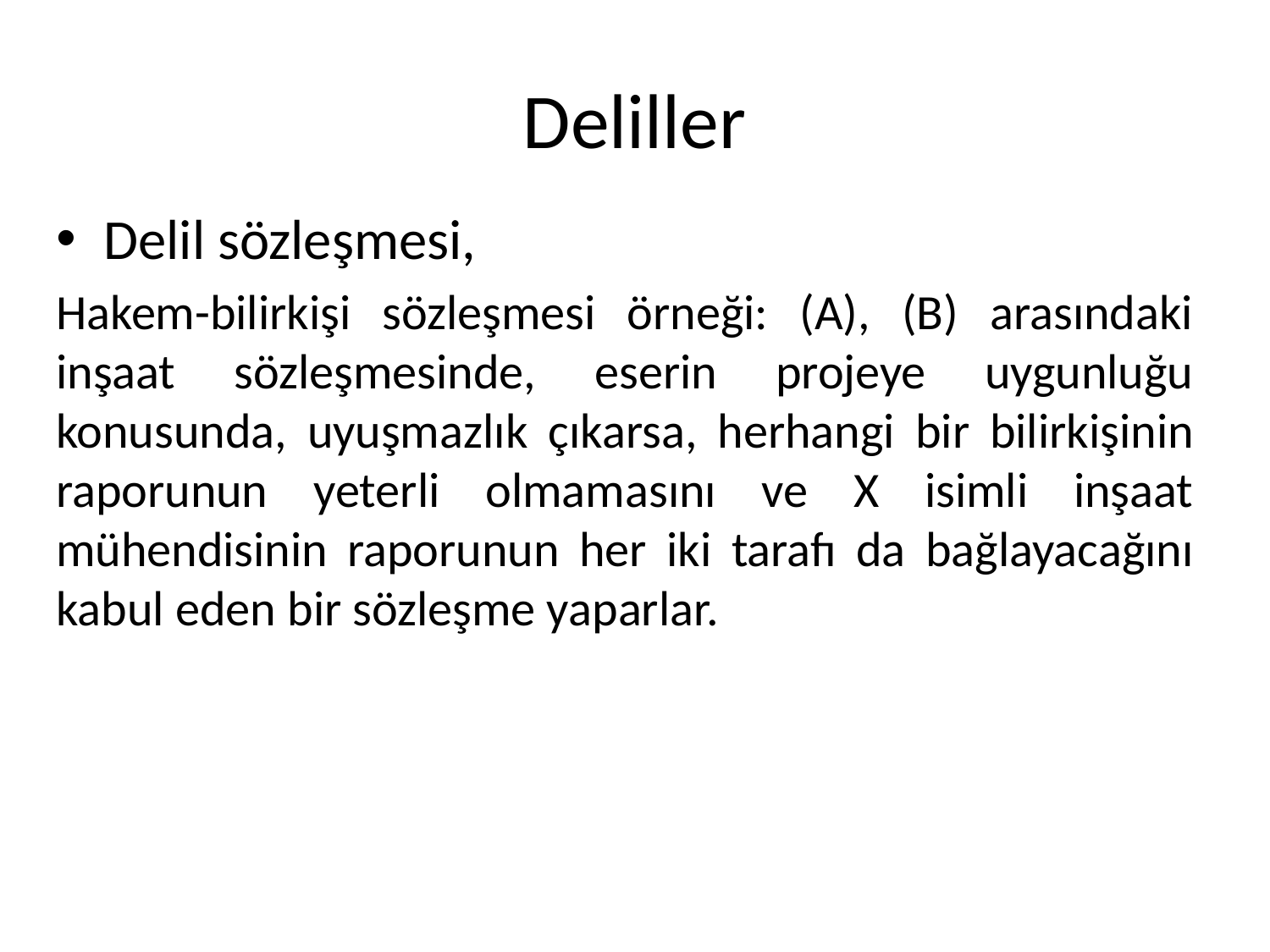

# Deliller
Delil sözleşmesi,
Hakem-bilirkişi sözleşmesi örneği: (A), (B) arasındaki inşaat sözleşmesinde, eserin projeye uygunluğu konusunda, uyuşmazlık çıkarsa, herhangi bir bilirkişinin raporunun yeterli olmamasını ve X isimli inşaat mühendisinin raporunun her iki tarafı da bağlayacağını kabul eden bir sözleşme yaparlar.